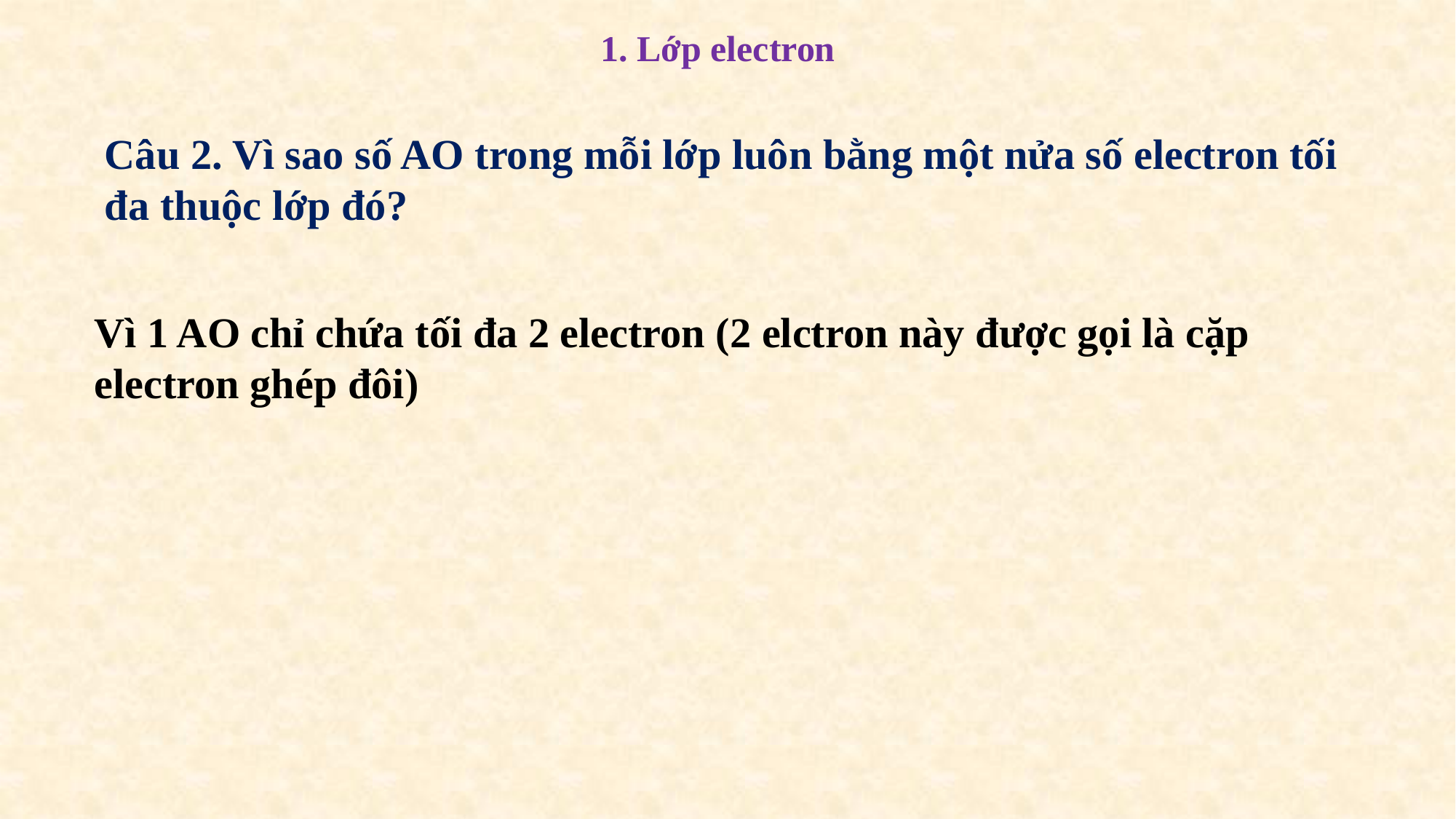

1. Lớp electron
Câu 2. Vì sao số AO trong mỗi lớp luôn bằng một nửa số electron tối đa thuộc lớp đó?
Vì 1 AO chỉ chứa tối đa 2 electron (2 elctron này được gọi là cặp electron ghép đôi)